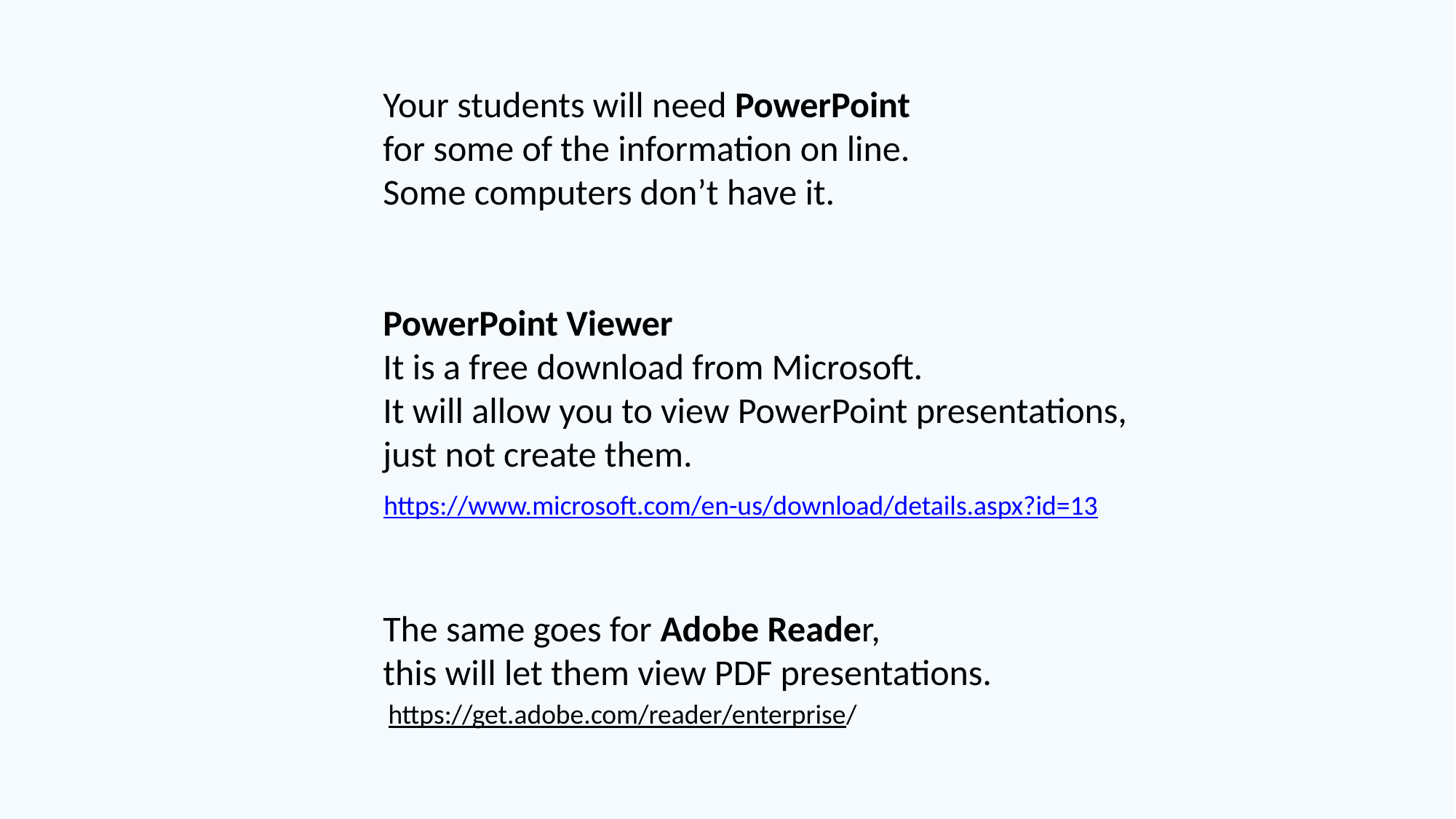

Your students will need PowerPoint
for some of the information on line.
Some computers don’t have it.

PowerPoint Viewer
It is a free download from Microsoft.
It will allow you to view PowerPoint presentations, just not create them.

The same goes for Adobe Reader,
this will let them view PDF presentations.
https://www.microsoft.com/en-us/download/details.aspx?id=13
https://get.adobe.com/reader/enterprise/